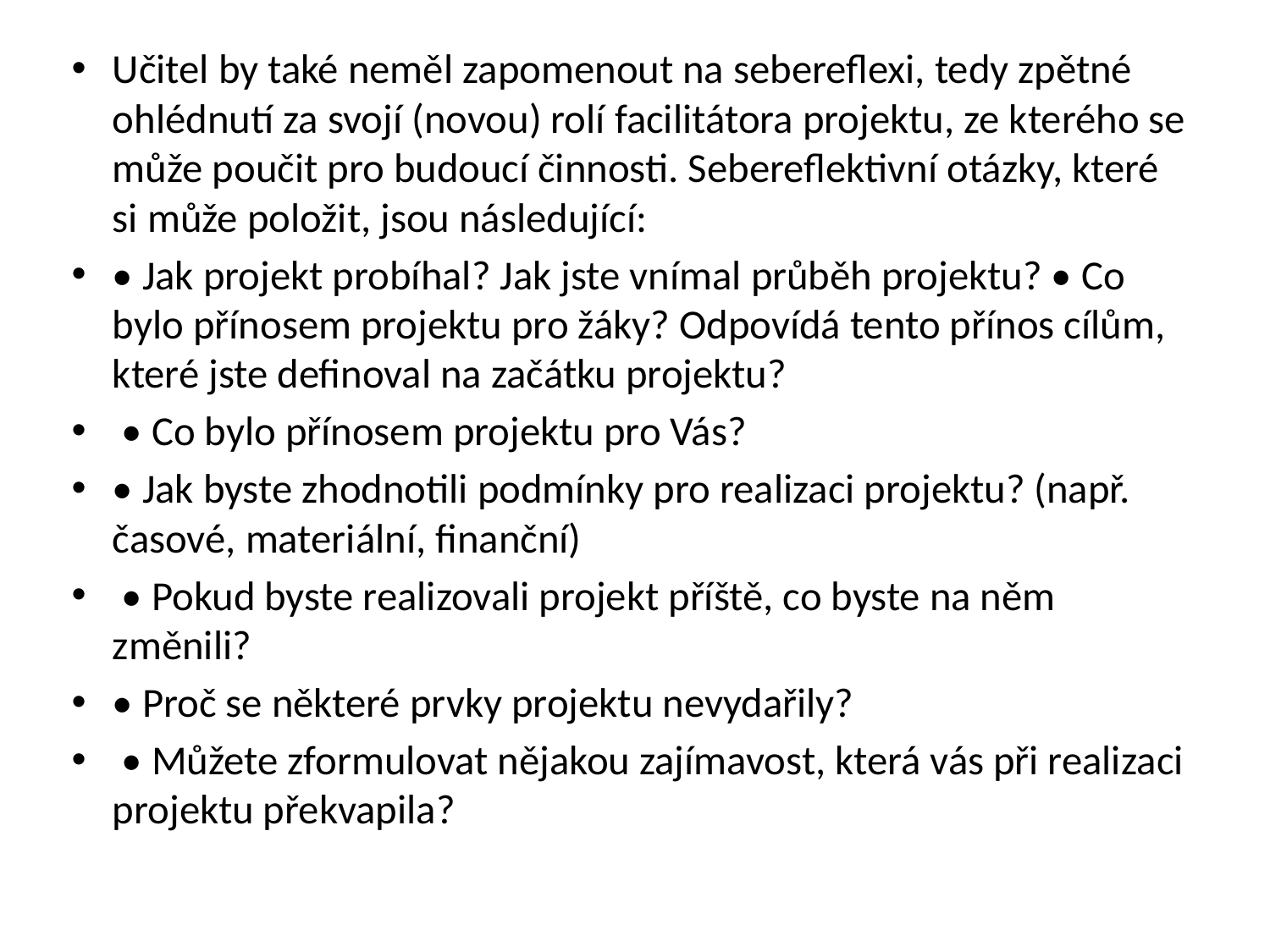

Učitel by také neměl zapomenout na sebereflexi, tedy zpětné ohlédnutí za svojí (novou) rolí facilitátora projektu, ze kterého se může poučit pro budoucí činnosti. Sebereflektivní otázky, které si může položit, jsou následující:
• Jak projekt probíhal? Jak jste vnímal průběh projektu? • Co bylo přínosem projektu pro žáky? Odpovídá tento přínos cílům, které jste definoval na začátku projektu?
 • Co bylo přínosem projektu pro Vás?
• Jak byste zhodnotili podmínky pro realizaci projektu? (např. časové, materiální, finanční)
 • Pokud byste realizovali projekt příště, co byste na něm změnili?
• Proč se některé prvky projektu nevydařily?
 • Můžete zformulovat nějakou zajímavost, která vás při realizaci projektu překvapila?